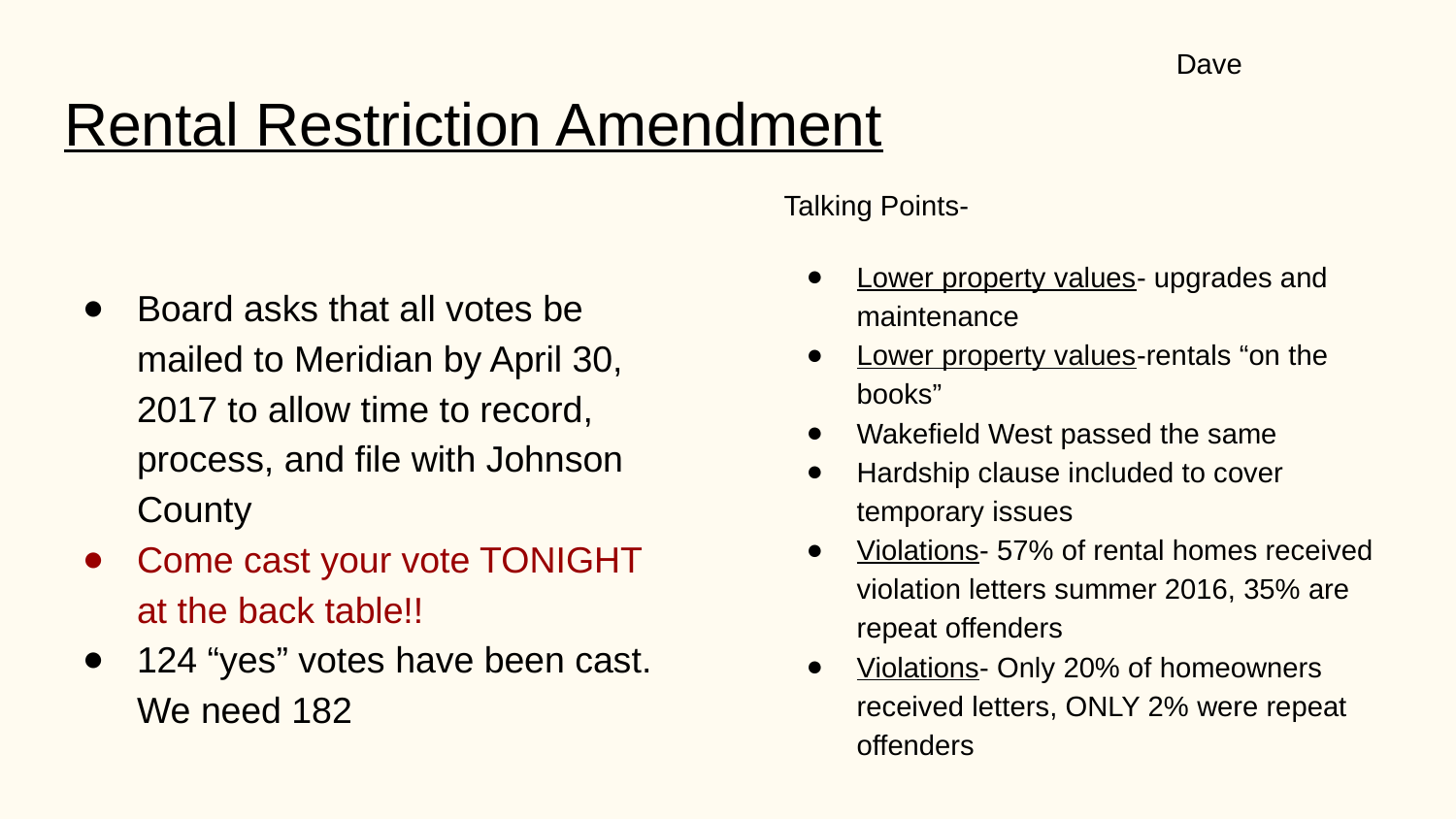

Dave

# Rental Restriction Amendment
Talking Points-
Lower property values- upgrades and maintenance
Lower property values-rentals “on the books”
Wakefield West passed the same
Hardship clause included to cover temporary issues
Violations- 57% of rental homes received violation letters summer 2016, 35% are repeat offenders
Violations- Only 20% of homeowners received letters, ONLY 2% were repeat offenders
Board asks that all votes be mailed to Meridian by April 30, 2017 to allow time to record, process, and file with Johnson County
Come cast your vote TONIGHT at the back table!!
124 “yes” votes have been cast.  We need 182